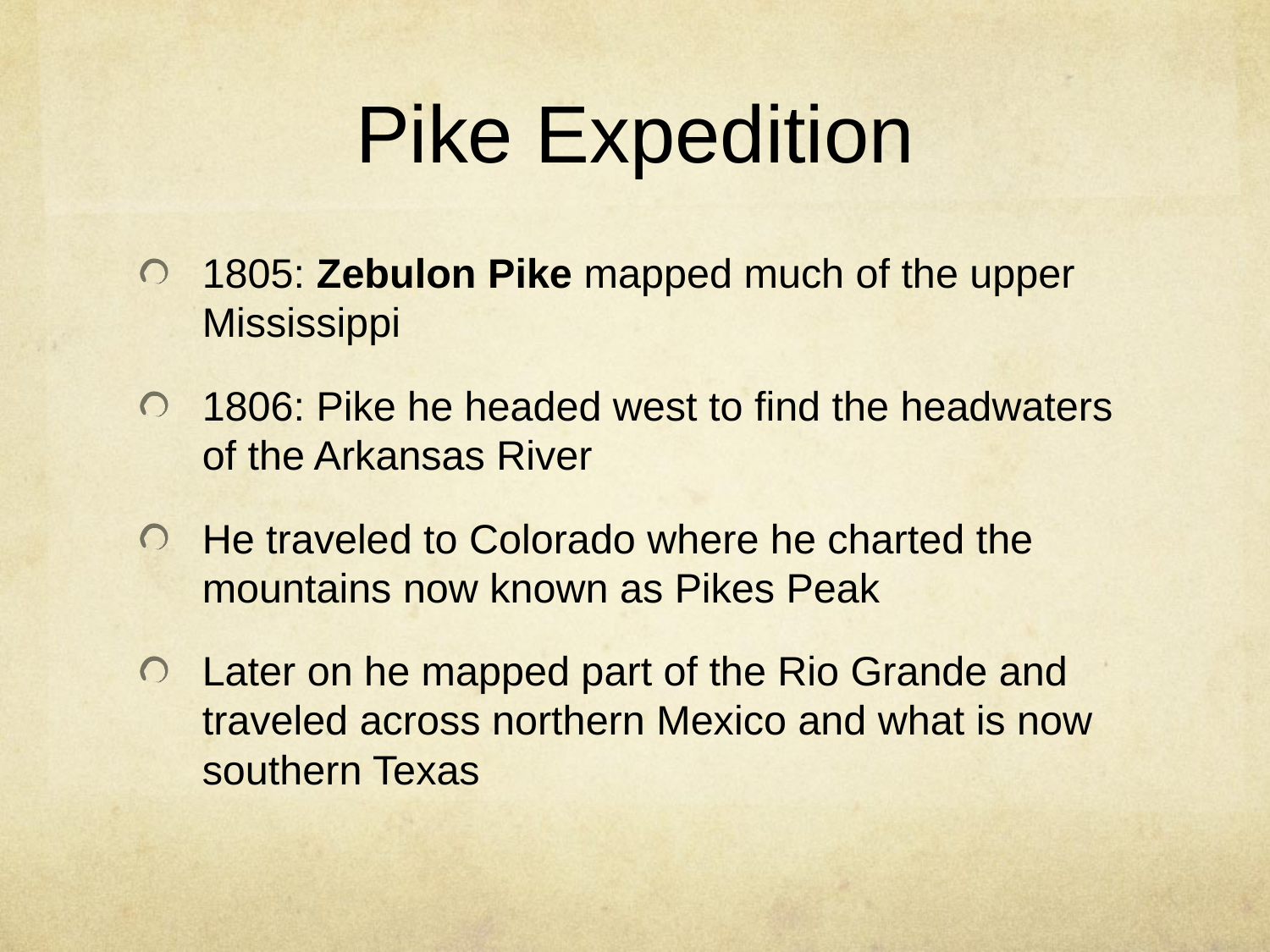

# Pike Expedition
1805: Zebulon Pike mapped much of the upper Mississippi
1806: Pike he headed west to find the headwaters of the Arkansas River
He traveled to Colorado where he charted the mountains now known as Pikes Peak
Later on he mapped part of the Rio Grande and traveled across northern Mexico and what is now southern Texas